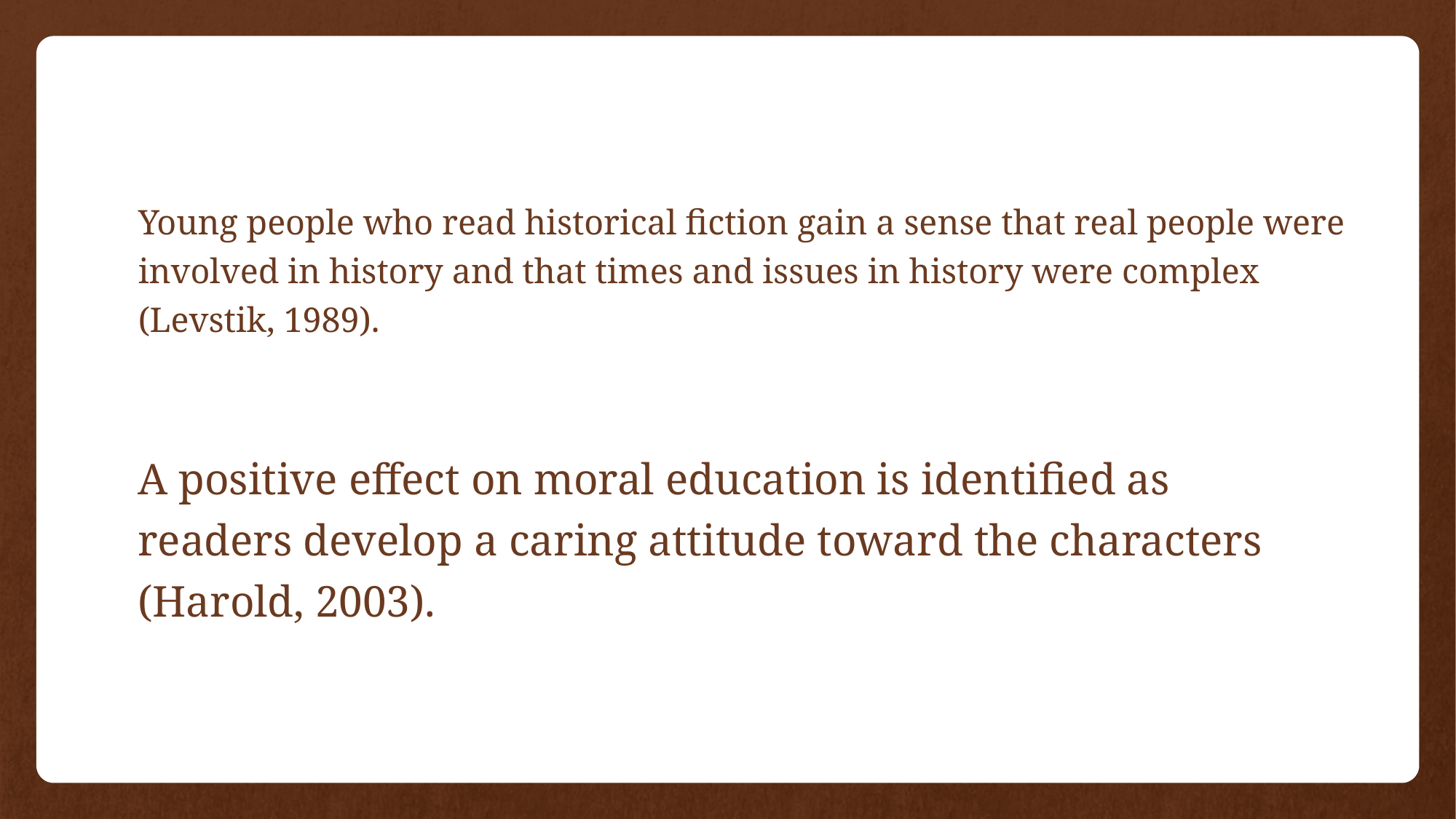

Young people who read historical fiction gain a sense that real people were
involved in history and that times and issues in history were complex (Levstik, 1989).

A positive effect on moral education is identified as readers develop a caring attitude toward the characters (Harold, 2003).